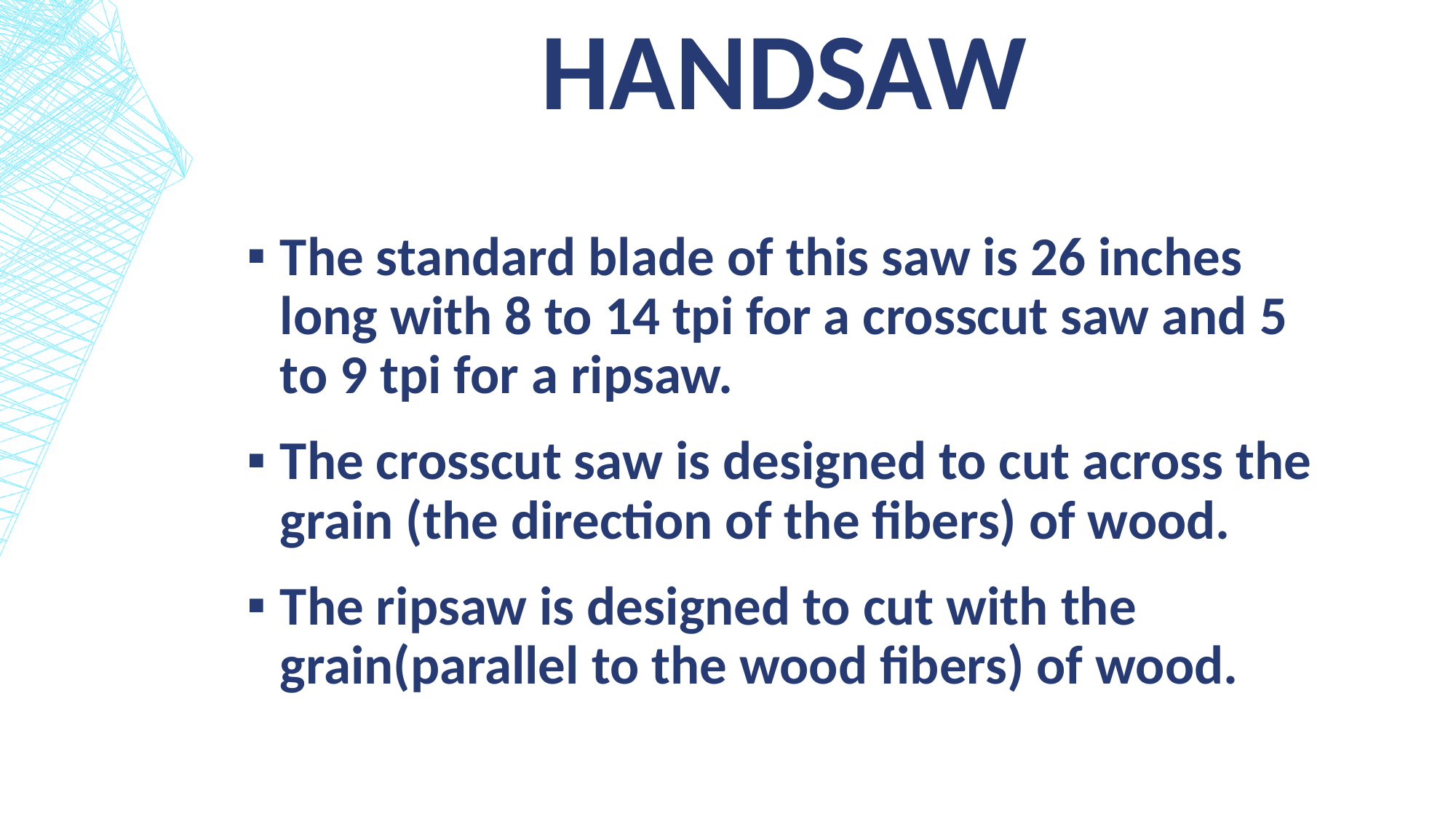

# handsaw
The standard blade of this saw is 26 inches long with 8 to 14 tpi for a crosscut saw and 5 to 9 tpi for a ripsaw.
The crosscut saw is designed to cut across the grain (the direction of the fibers) of wood.
The ripsaw is designed to cut with the grain(parallel to the wood fibers) of wood.